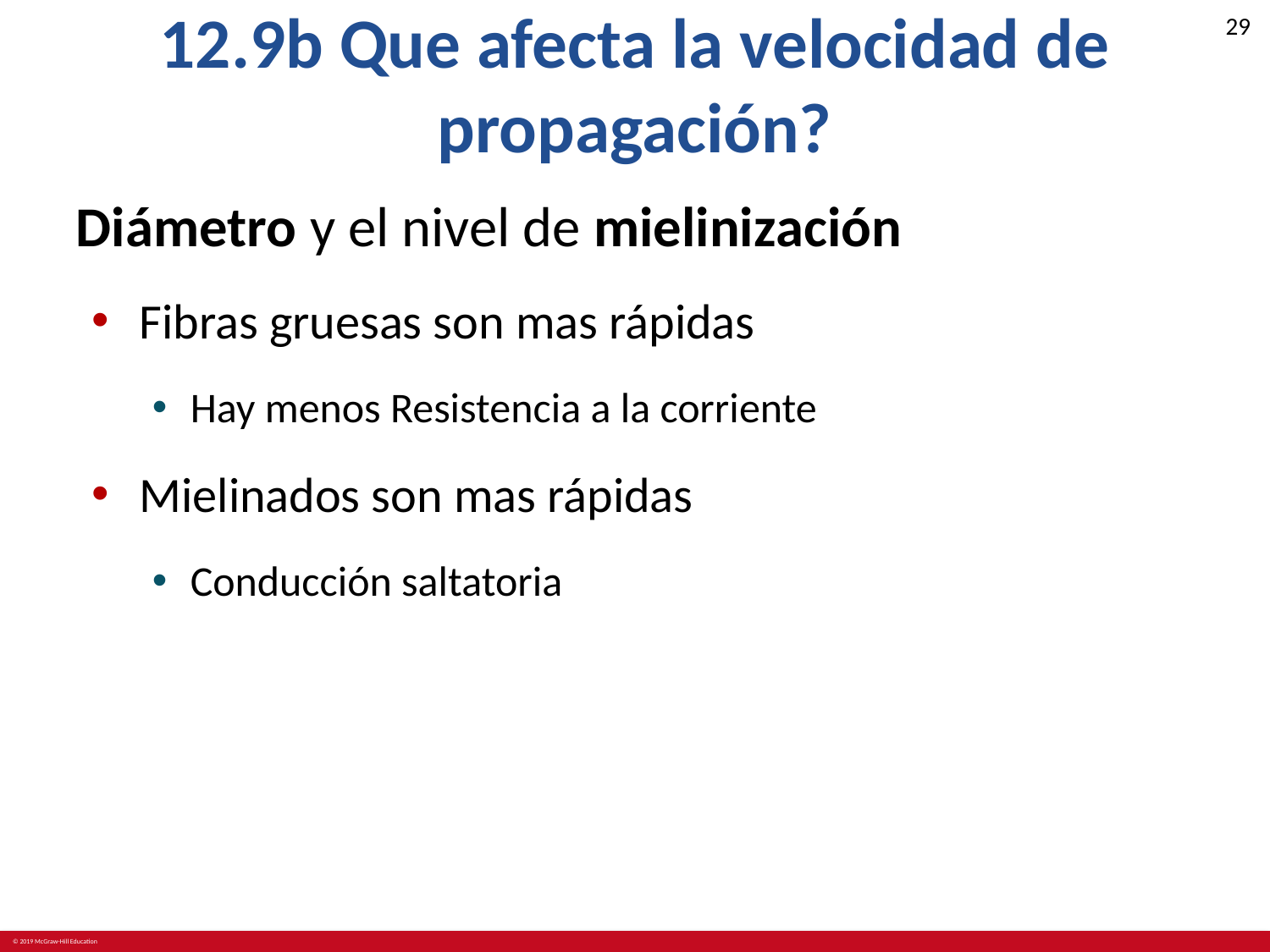

# 12.9b Que afecta la velocidad de propagación?
Diámetro y el nivel de mielinización
Fibras gruesas son mas rápidas
Hay menos Resistencia a la corriente
Mielinados son mas rápidas
Conducción saltatoria